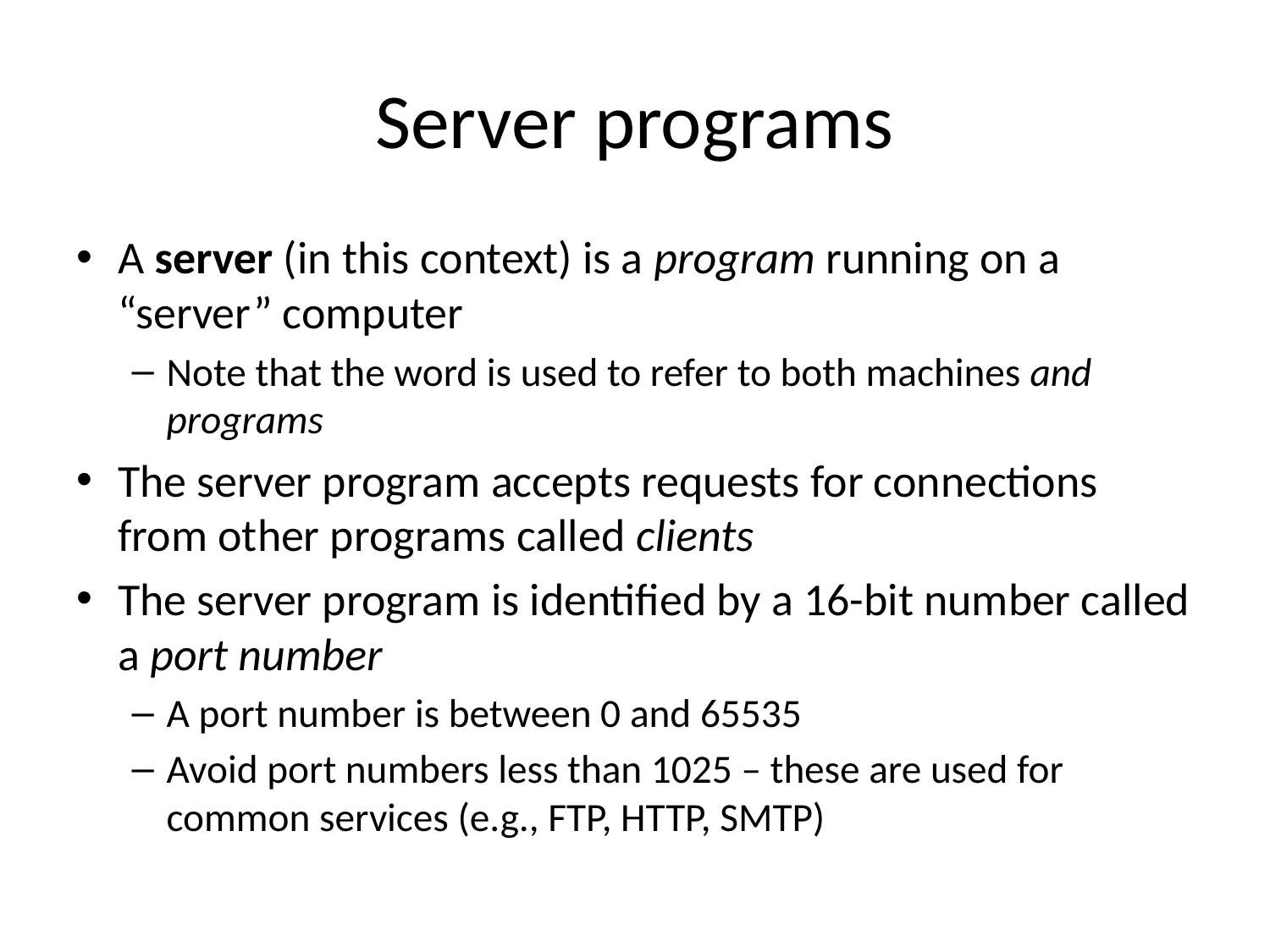

# Server programs
A server (in this context) is a program running on a “server” computer
Note that the word is used to refer to both machines and programs
The server program accepts requests for connections from other programs called clients
The server program is identified by a 16-bit number called a port number
A port number is between 0 and 65535
Avoid port numbers less than 1025 – these are used for common services (e.g., FTP, HTTP, SMTP)